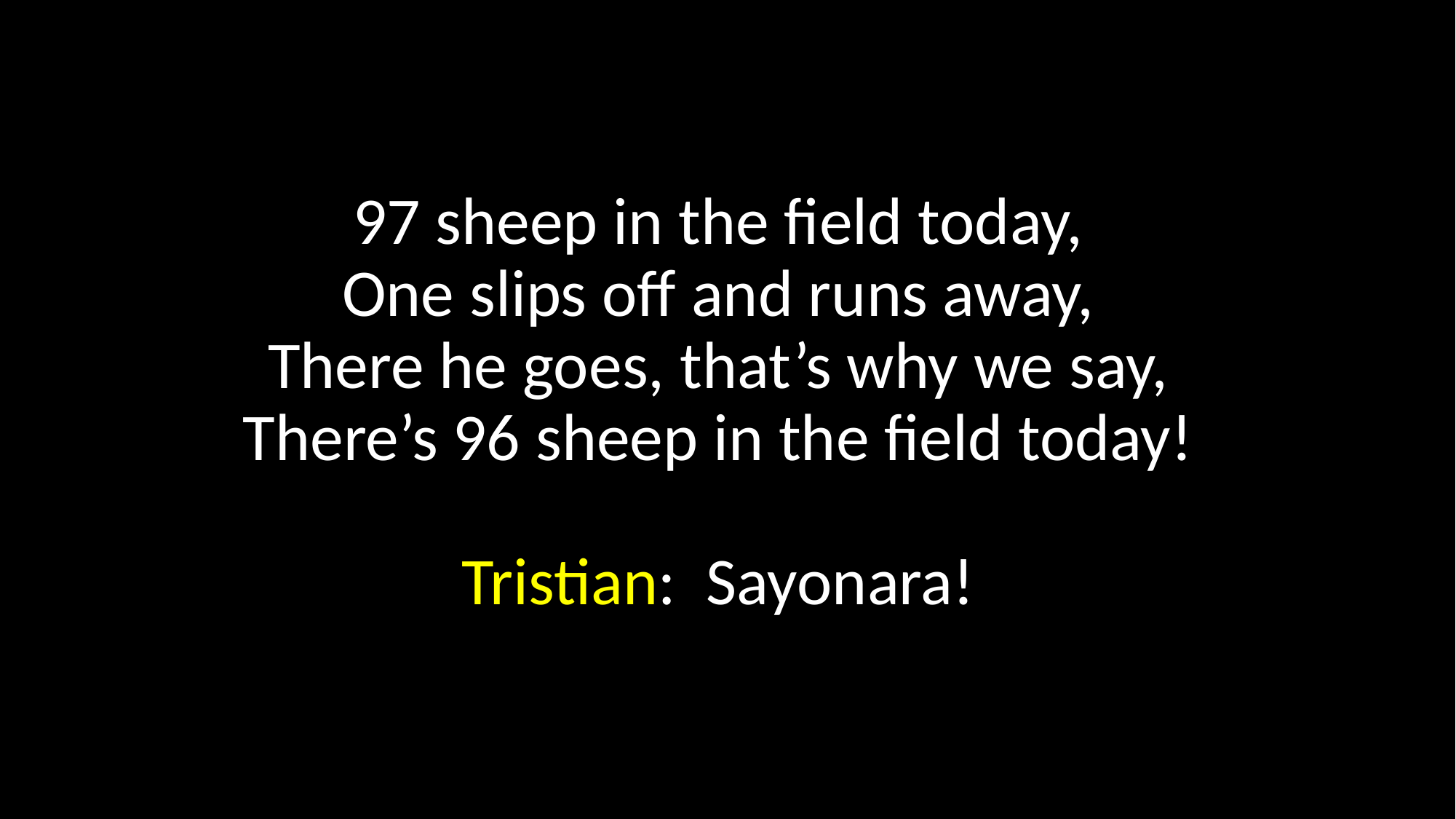

# 97 sheep in the field today, One slips off and runs away, There he goes, that’s why we say, There’s 96 sheep in the field today! Tristian:  Sayonara!